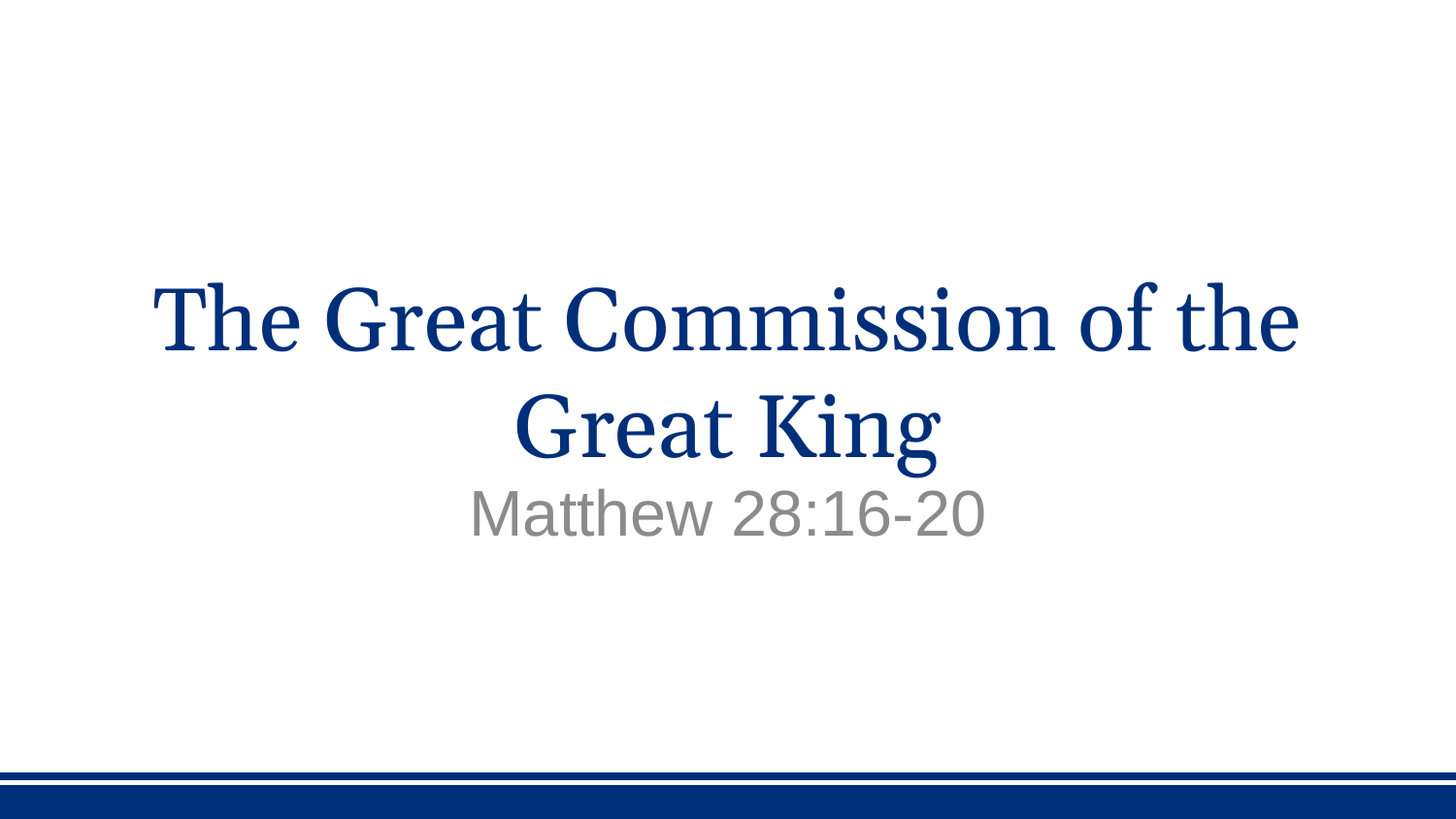

# The Great Commission of the Great King
Matthew 28:16-20